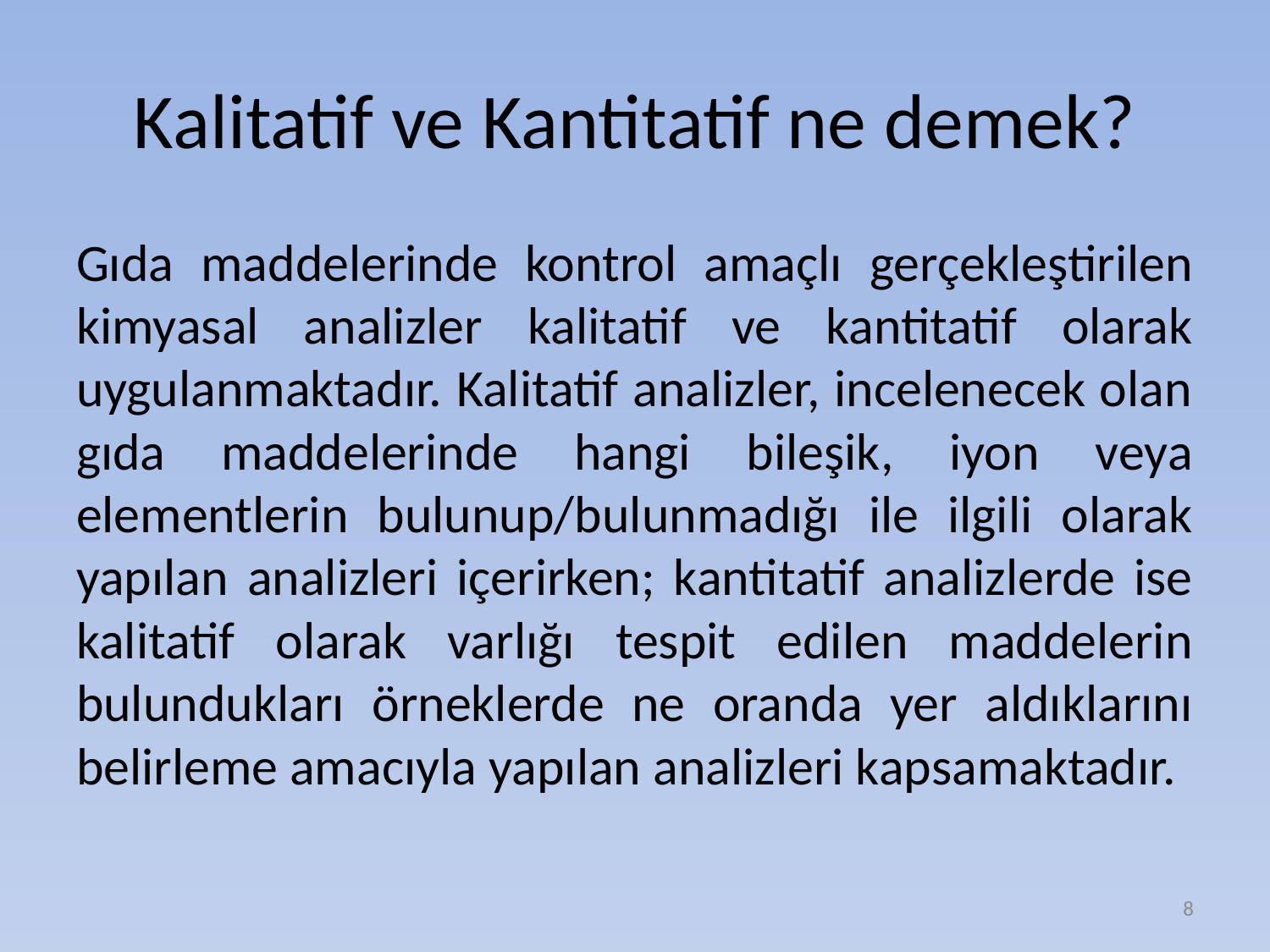

# Kalitatif ve Kantitatif ne demek?
Gıda maddelerinde kontrol amaçlı gerçekleştirilen kimyasal analizler kalitatif ve kantitatif olarak uygulanmaktadır. Kalitatif analizler, incelenecek olan gıda maddelerinde hangi bileşik, iyon veya elementlerin bulunup/bulunmadığı ile ilgili olarak yapılan analizleri içerirken; kantitatif analizlerde ise kalitatif olarak varlığı tespit edilen maddelerin bulundukları örneklerde ne oranda yer aldıklarını belirleme amacıyla yapılan analizleri kapsamaktadır.
8